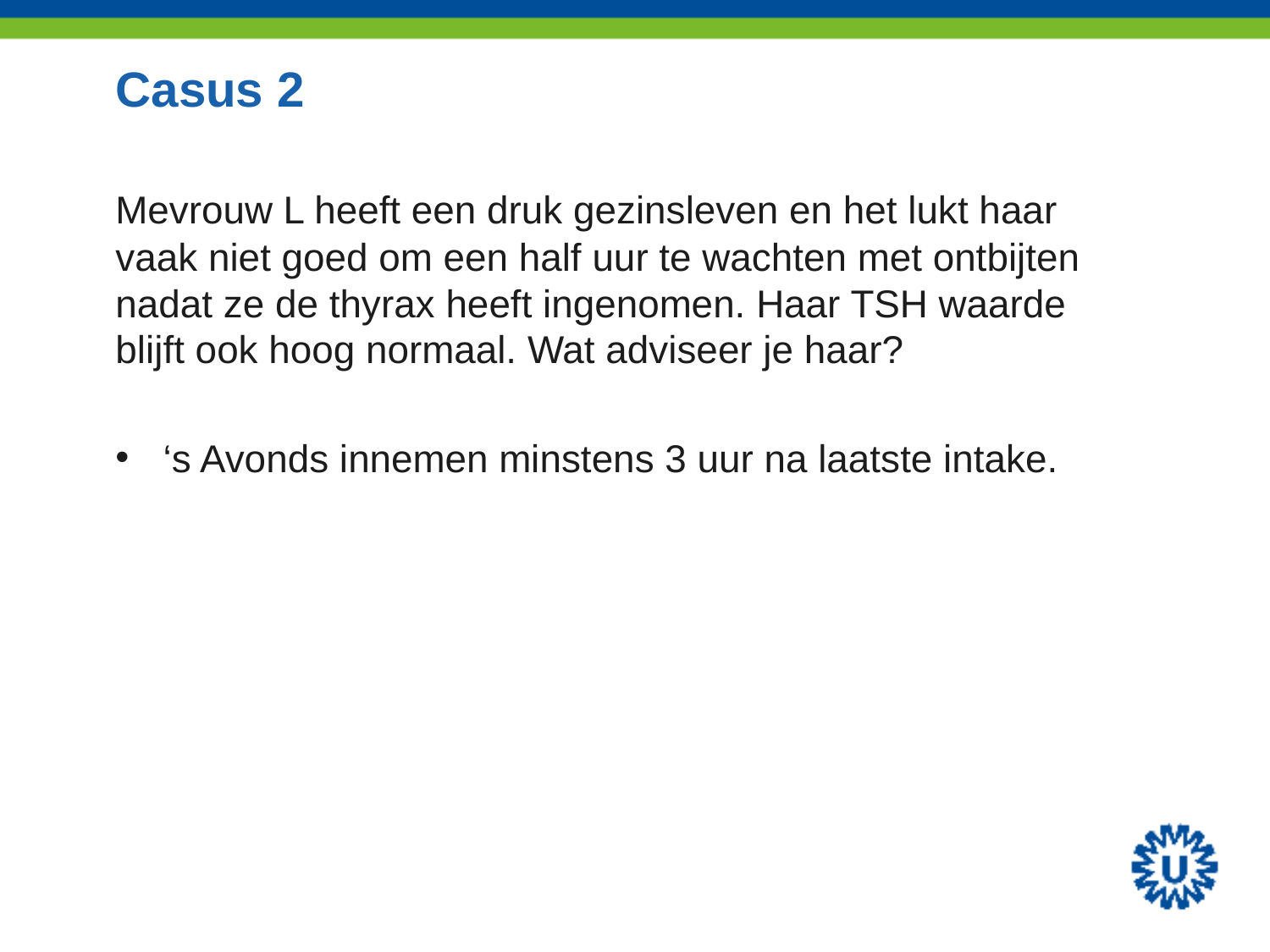

# Casus 2
Mevrouw L heeft een druk gezinsleven en het lukt haar vaak niet goed om een half uur te wachten met ontbijten nadat ze de thyrax heeft ingenomen. Haar TSH waarde blijft ook hoog normaal. Wat adviseer je haar?

‘s Avonds innemen minstens 3 uur na laatste intake.